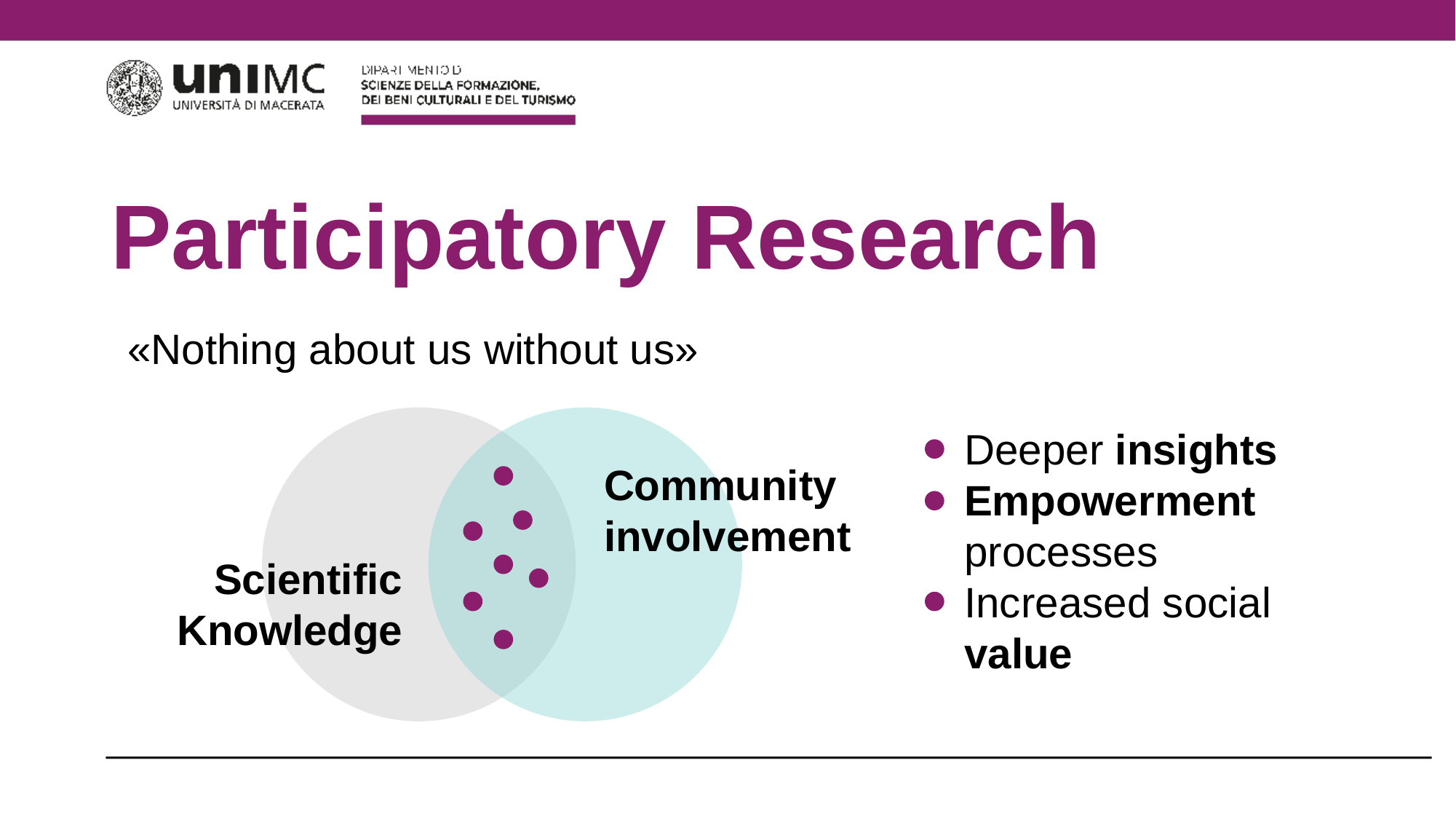

# Participatory Research
«Nothing about us without us»

Deeper insights
Empowerment processes
Increased social value

Community involvement

Scientific Knowledge